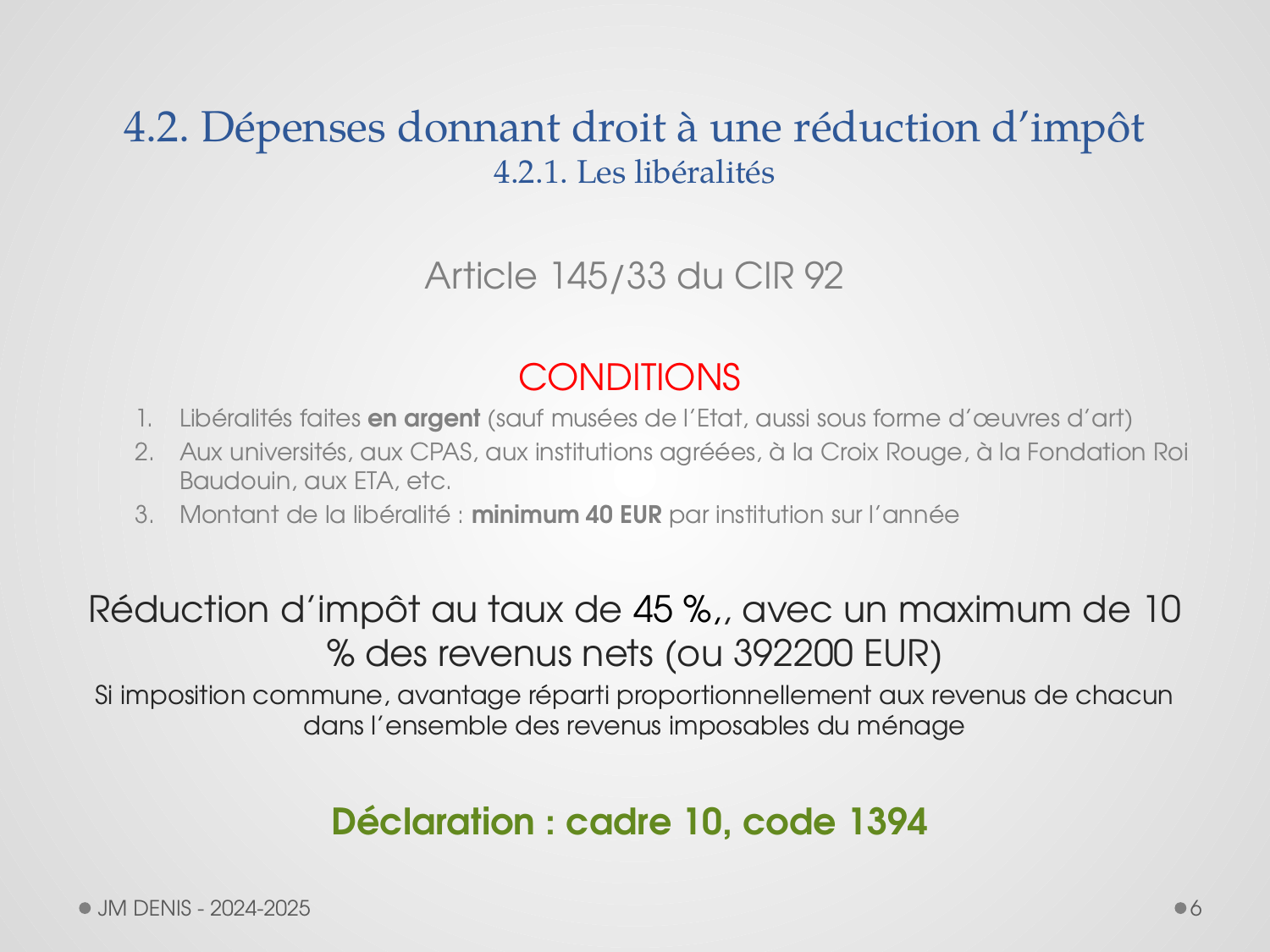

# 4.2. Dépenses donnant droit à une réduction d’impôt 4.2.1. Les libéralités
Article 145/33 du CIR 92

CONDITIONS
Libéralités faites en argent (sauf musées de l’Etat, aussi sous forme d’œuvres d’art)
Aux universités, aux CPAS, aux institutions agréées, à la Croix Rouge, à la Fondation Roi Baudouin, aux ETA, etc.
Montant de la libéralité : minimum 40 EUR par institution sur l’année

Réduction d’impôt au taux de 45 %,, avec un maximum de 10 % des revenus nets (ou 392200 EUR)
Si imposition commune, avantage réparti proportionnellement aux revenus de chacun dans l’ensemble des revenus imposables du ménage

Déclaration : cadre 10, code 1394
JM DENIS - 2024-2025
6